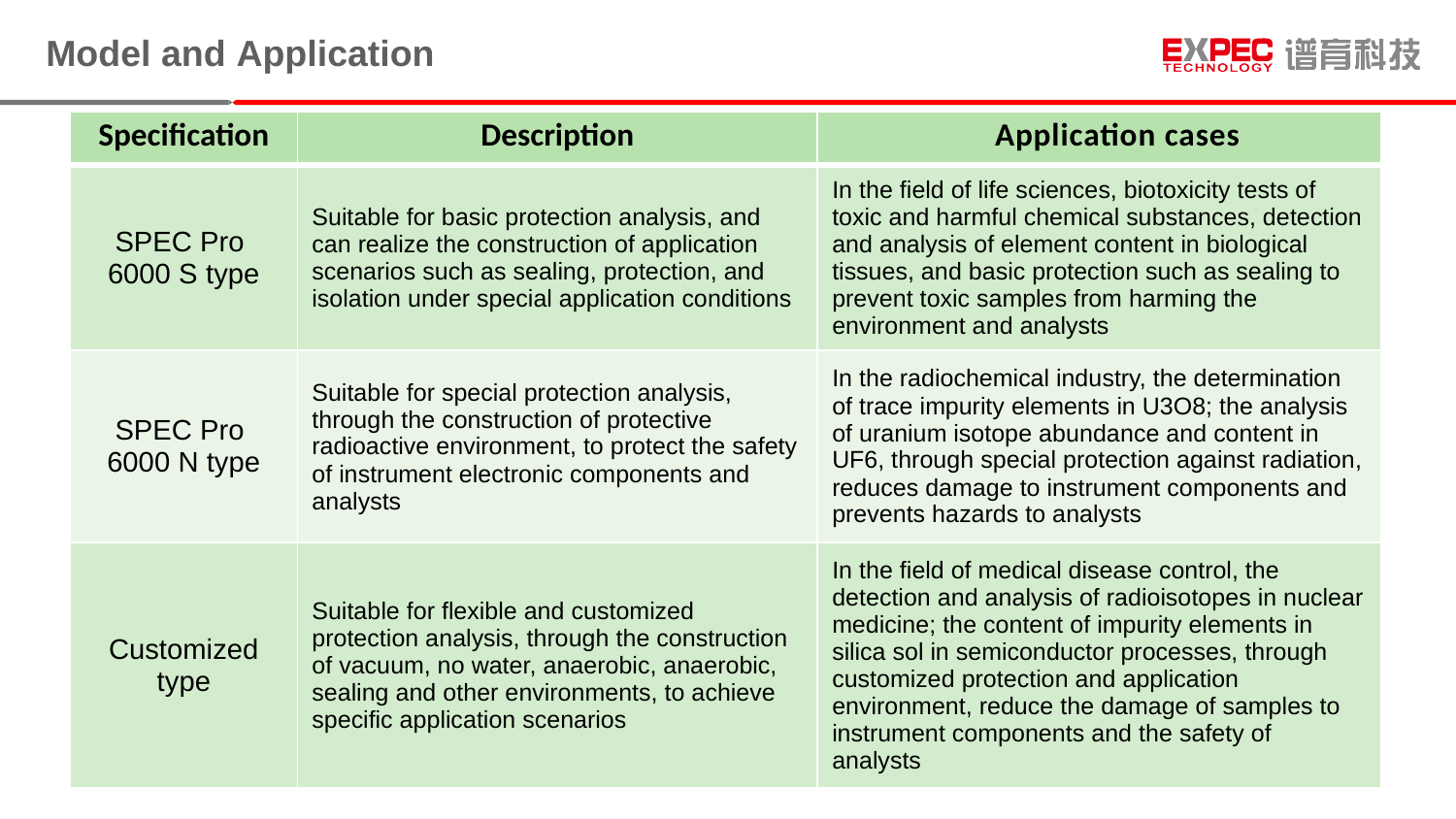

# Model and Application
| Specification | Description | Application cases |
| --- | --- | --- |
| SPEC Pro 6000 S type | Suitable for basic protection analysis, and can realize the construction of application scenarios such as sealing, protection, and isolation under special application conditions | In the field of life sciences, biotoxicity tests of toxic and harmful chemical substances, detection and analysis of element content in biological tissues, and basic protection such as sealing to prevent toxic samples from harming the environment and analysts |
| SPEC Pro 6000 N type | Suitable for special protection analysis, through the construction of protective radioactive environment, to protect the safety of instrument electronic components and analysts | In the radiochemical industry, the determination of trace impurity elements in U3O8; the analysis of uranium isotope abundance and content in UF6, through special protection against radiation, reduces damage to instrument components and prevents hazards to analysts |
| Customized type | Suitable for flexible and customized protection analysis, through the construction of vacuum, no water, anaerobic, anaerobic, sealing and other environments, to achieve specific application scenarios | In the field of medical disease control, the detection and analysis of radioisotopes in nuclear medicine; the content of impurity elements in silica sol in semiconductor processes, through customized protection and application environment, reduce the damage of samples to instrument components and the safety of analysts |
22